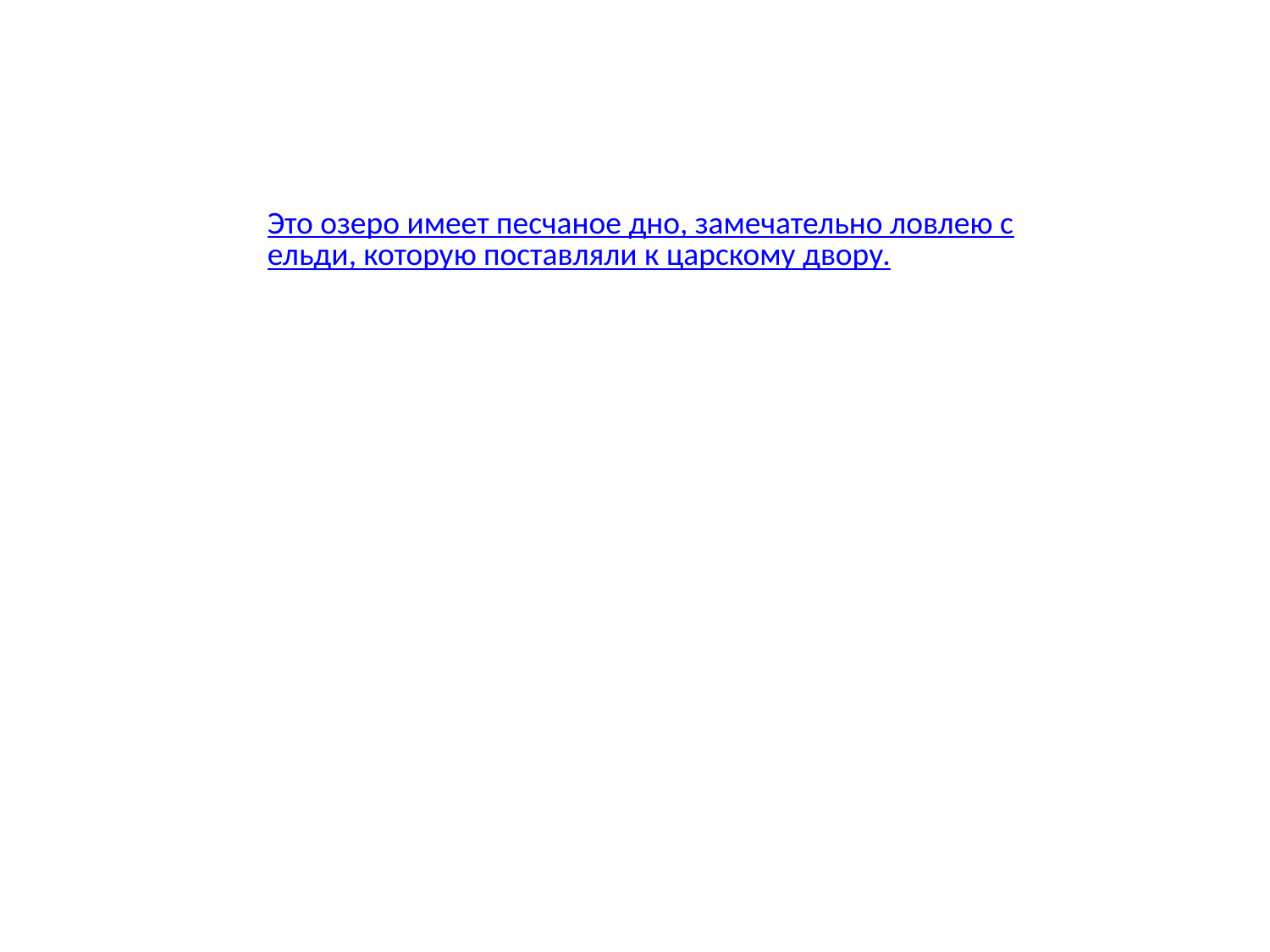

Это озеро имеет песчаное дно, замечательно ловлею сельди, которую поставляли к царскому двору.